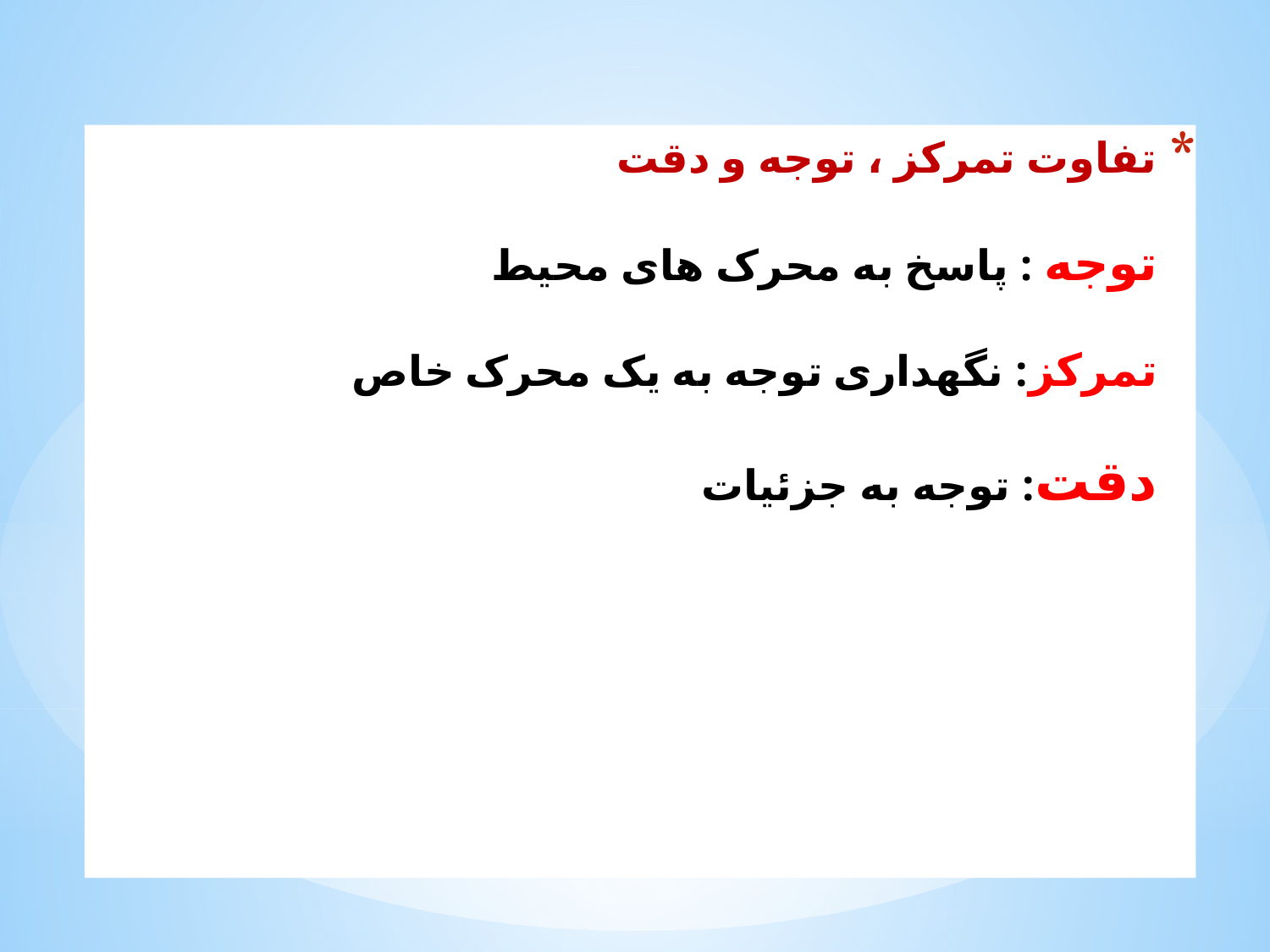

# تفاوت تمرکز ، توجه و دقت توجه : پاسخ به محرک های محیط تمرکز: نگهداری توجه به یک محرک خاص دقت: توجه به جزئیات